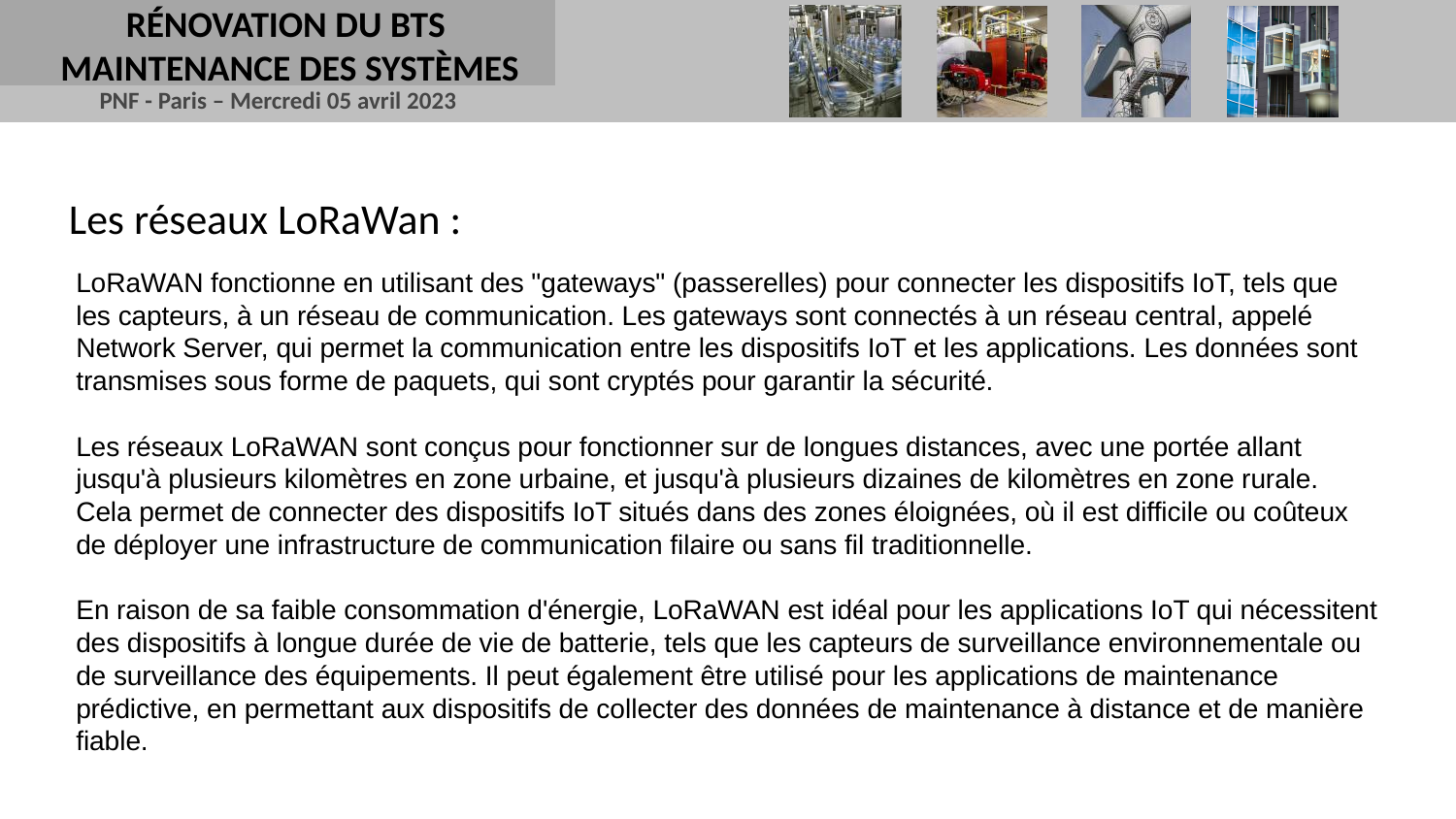

RÉNOVATION DU BTS
MAINTENANCE DES SYSTÈMES
Les réseaux LoRaWan :
LoRaWAN fonctionne en utilisant des "gateways" (passerelles) pour connecter les dispositifs IoT, tels que les capteurs, à un réseau de communication. Les gateways sont connectés à un réseau central, appelé Network Server, qui permet la communication entre les dispositifs IoT et les applications. Les données sont transmises sous forme de paquets, qui sont cryptés pour garantir la sécurité.

Les réseaux LoRaWAN sont conçus pour fonctionner sur de longues distances, avec une portée allant jusqu'à plusieurs kilomètres en zone urbaine, et jusqu'à plusieurs dizaines de kilomètres en zone rurale. Cela permet de connecter des dispositifs IoT situés dans des zones éloignées, où il est difficile ou coûteux de déployer une infrastructure de communication filaire ou sans fil traditionnelle.

En raison de sa faible consommation d'énergie, LoRaWAN est idéal pour les applications IoT qui nécessitent des dispositifs à longue durée de vie de batterie, tels que les capteurs de surveillance environnementale ou de surveillance des équipements. Il peut également être utilisé pour les applications de maintenance prédictive, en permettant aux dispositifs de collecter des données de maintenance à distance et de manière fiable.